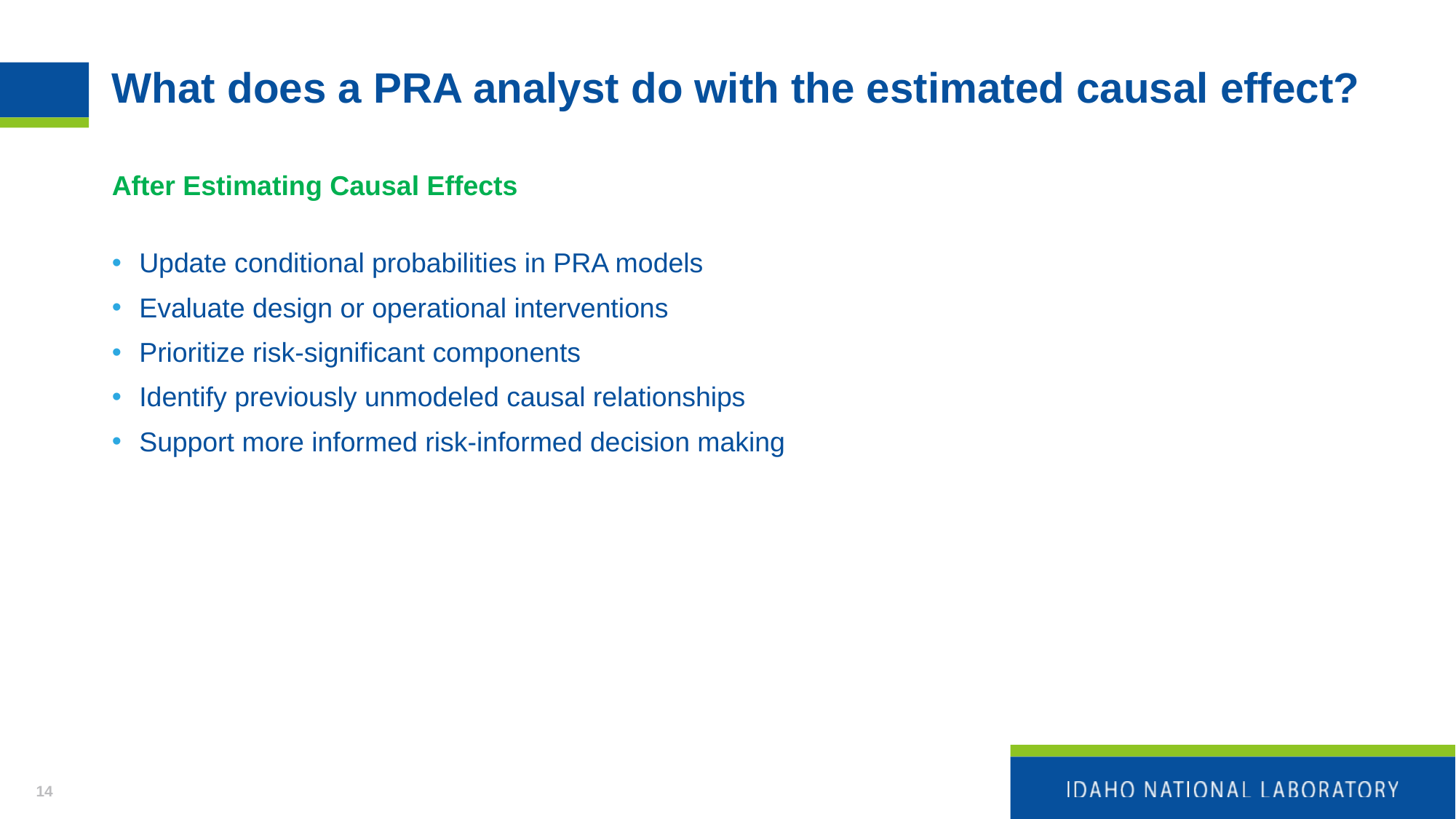

# What does a PRA analyst do with the estimated causal effect?
After Estimating Causal Effects
Update conditional probabilities in PRA models
Evaluate design or operational interventions
Prioritize risk-significant components
Identify previously unmodeled causal relationships
Support more informed risk-informed decision making

14